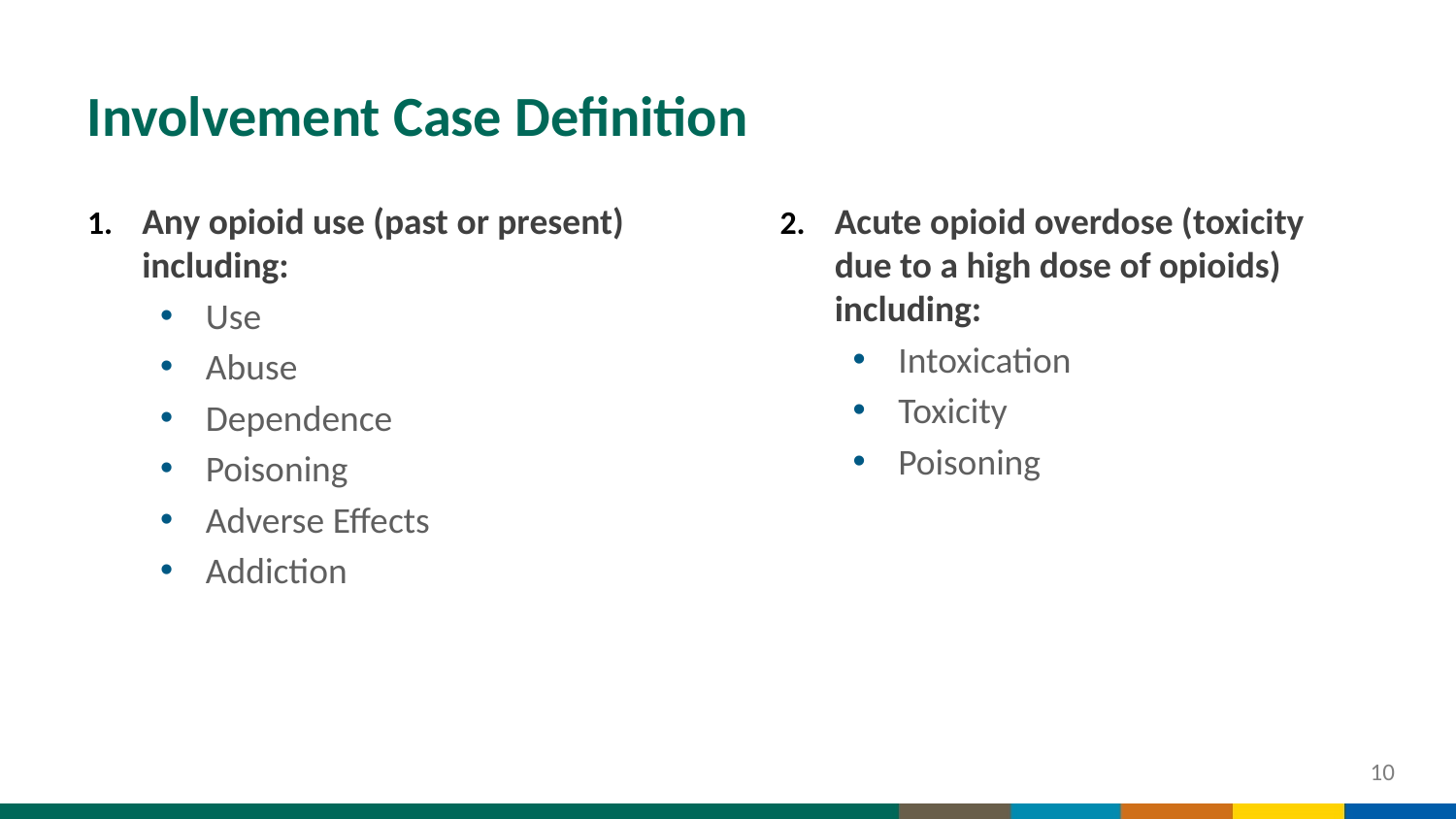

# Involvement Case Definition
Any opioid use (past or present) including:
Use
Abuse
Dependence
Poisoning
Adverse Effects
Addiction
Acute opioid overdose (toxicity due to a high dose of opioids) including:
Intoxication
Toxicity
Poisoning